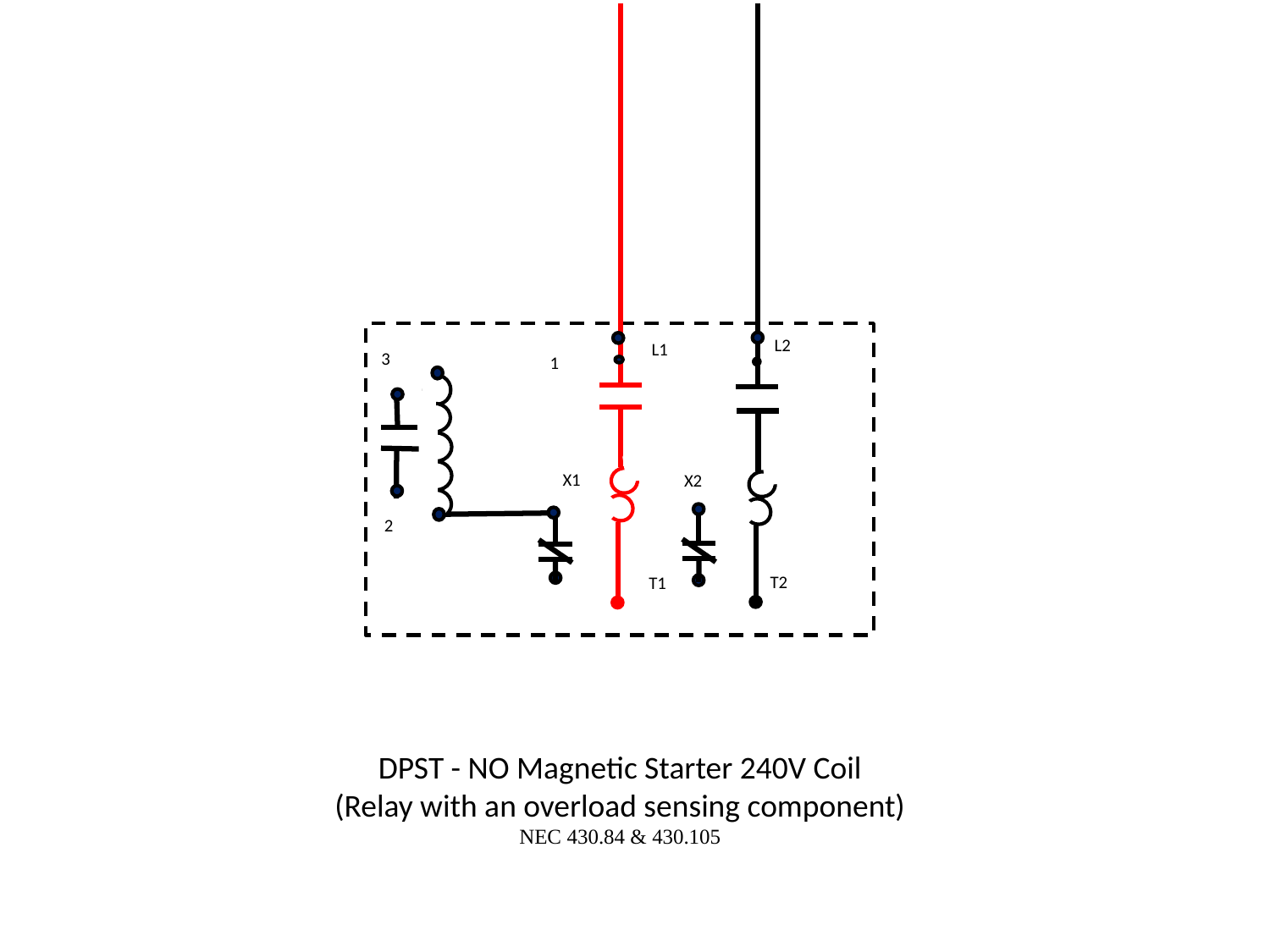

1

L2

L1

T2
T1
3

X1
X2

2

DPST - NO Magnetic Starter 240V Coil
(Relay with an overload sensing component)
NEC 430.84 & 430.105